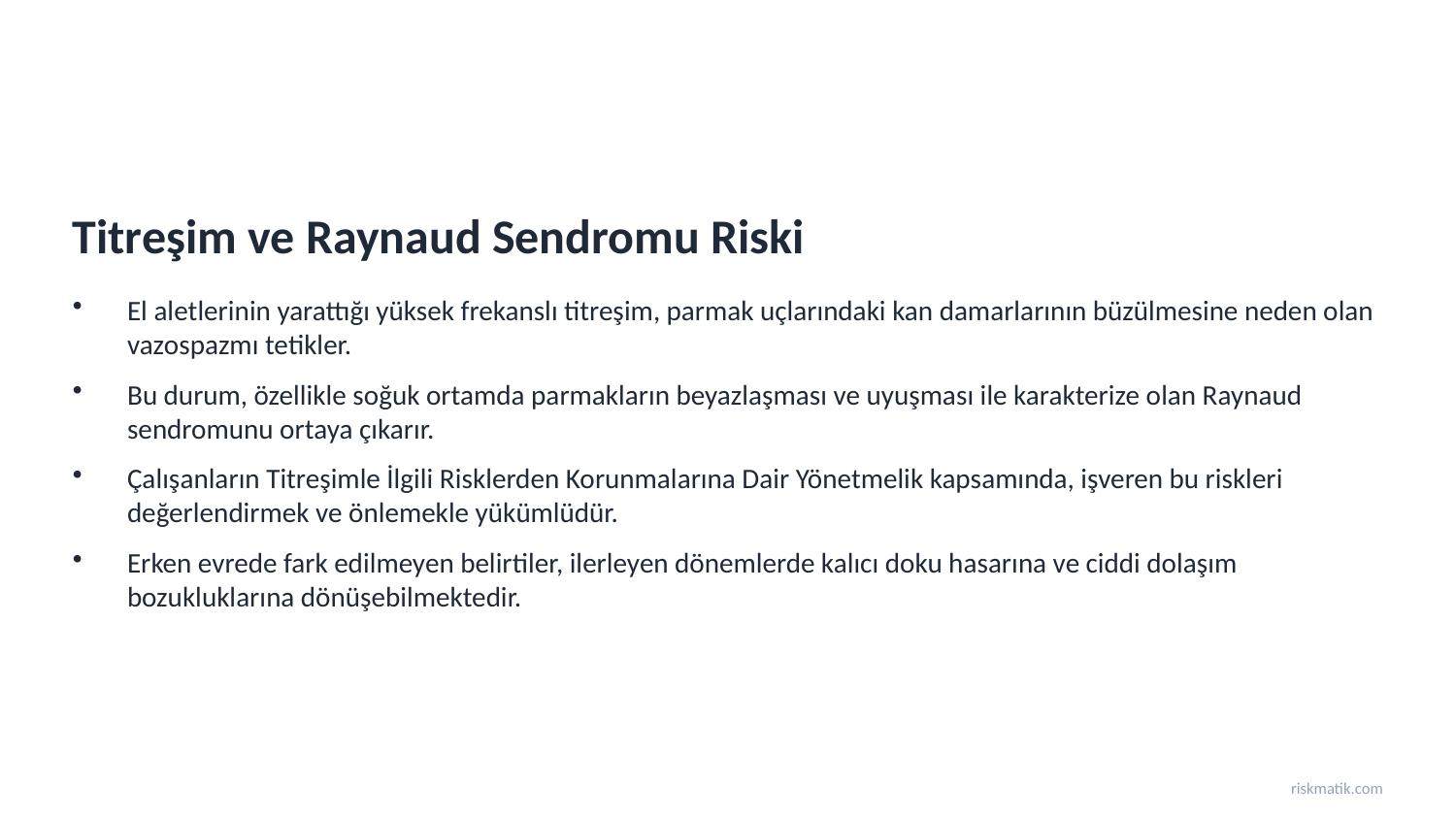

Titreşim ve Raynaud Sendromu Riski
El aletlerinin yarattığı yüksek frekanslı titreşim, parmak uçlarındaki kan damarlarının büzülmesine neden olan vazospazmı tetikler.
Bu durum, özellikle soğuk ortamda parmakların beyazlaşması ve uyuşması ile karakterize olan Raynaud sendromunu ortaya çıkarır.
Çalışanların Titreşimle İlgili Risklerden Korunmalarına Dair Yönetmelik kapsamında, işveren bu riskleri değerlendirmek ve önlemekle yükümlüdür.
Erken evrede fark edilmeyen belirtiler, ilerleyen dönemlerde kalıcı doku hasarına ve ciddi dolaşım bozukluklarına dönüşebilmektedir.
riskmatik.com